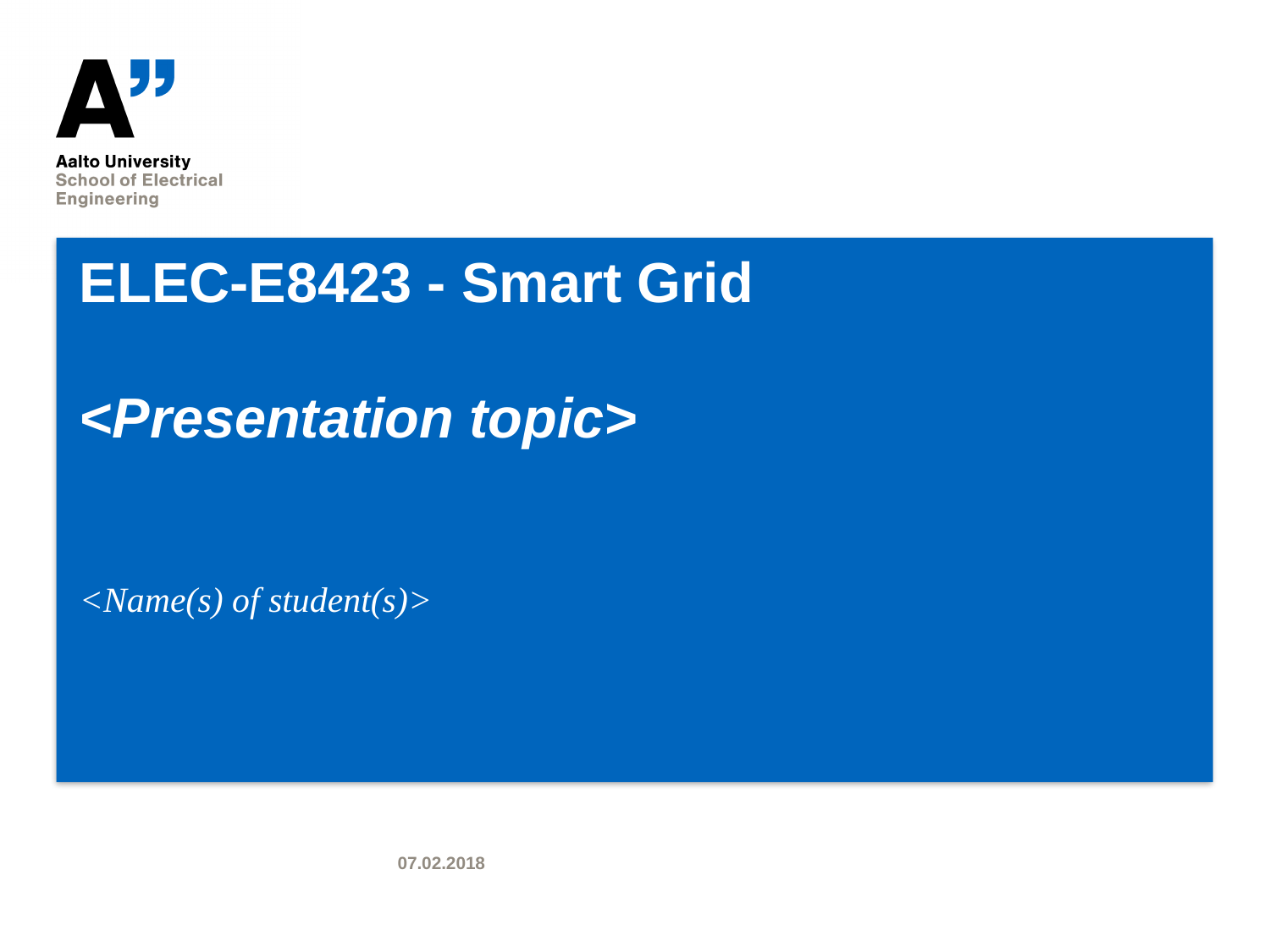

# ELEC-E8423 - Smart Grid <Presentation topic>
<Name(s) of student(s)>

07.02.2018